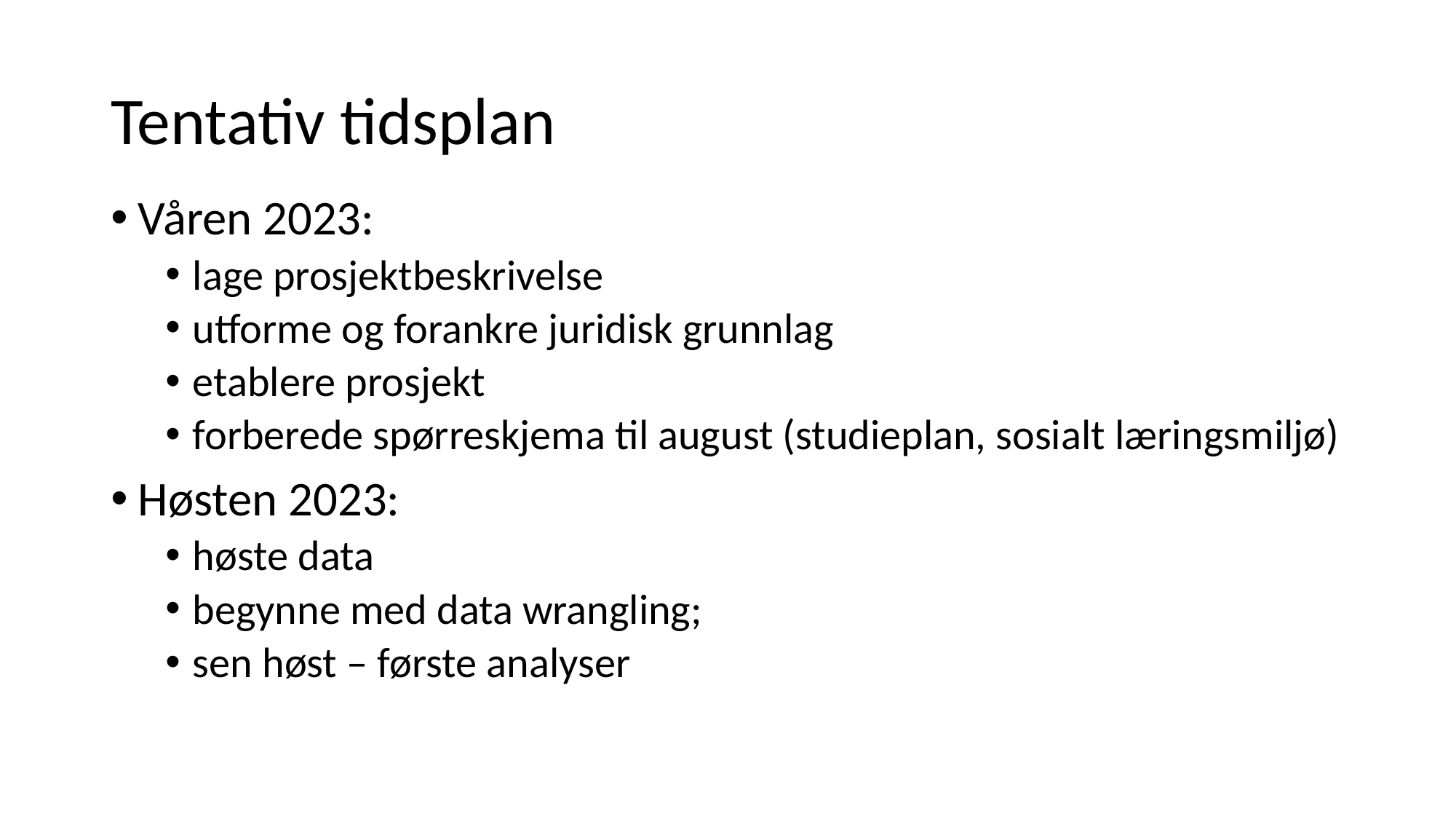

# Tentativ tidsplan
Våren 2023:
lage prosjektbeskrivelse
utforme og forankre juridisk grunnlag
etablere prosjekt
forberede spørreskjema til august (studieplan, sosialt læringsmiljø)
Høsten 2023:
høste data
begynne med data wrangling;
sen høst – første analyser